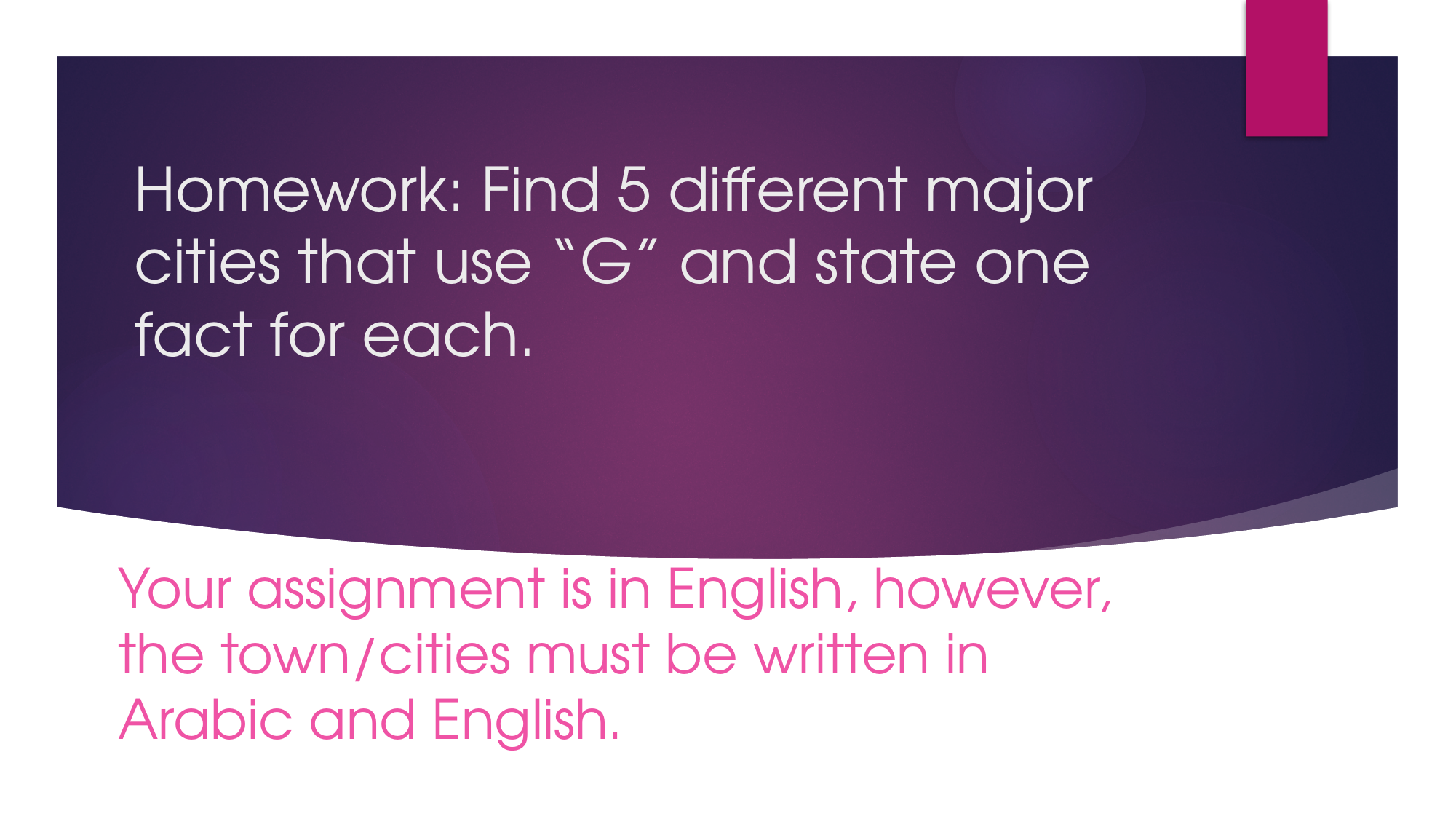

# Homework: Find 5 different major cities that use “G” and state one fact for each.
Your assignment is in English, however, the town/cities must be written in Arabic and English.